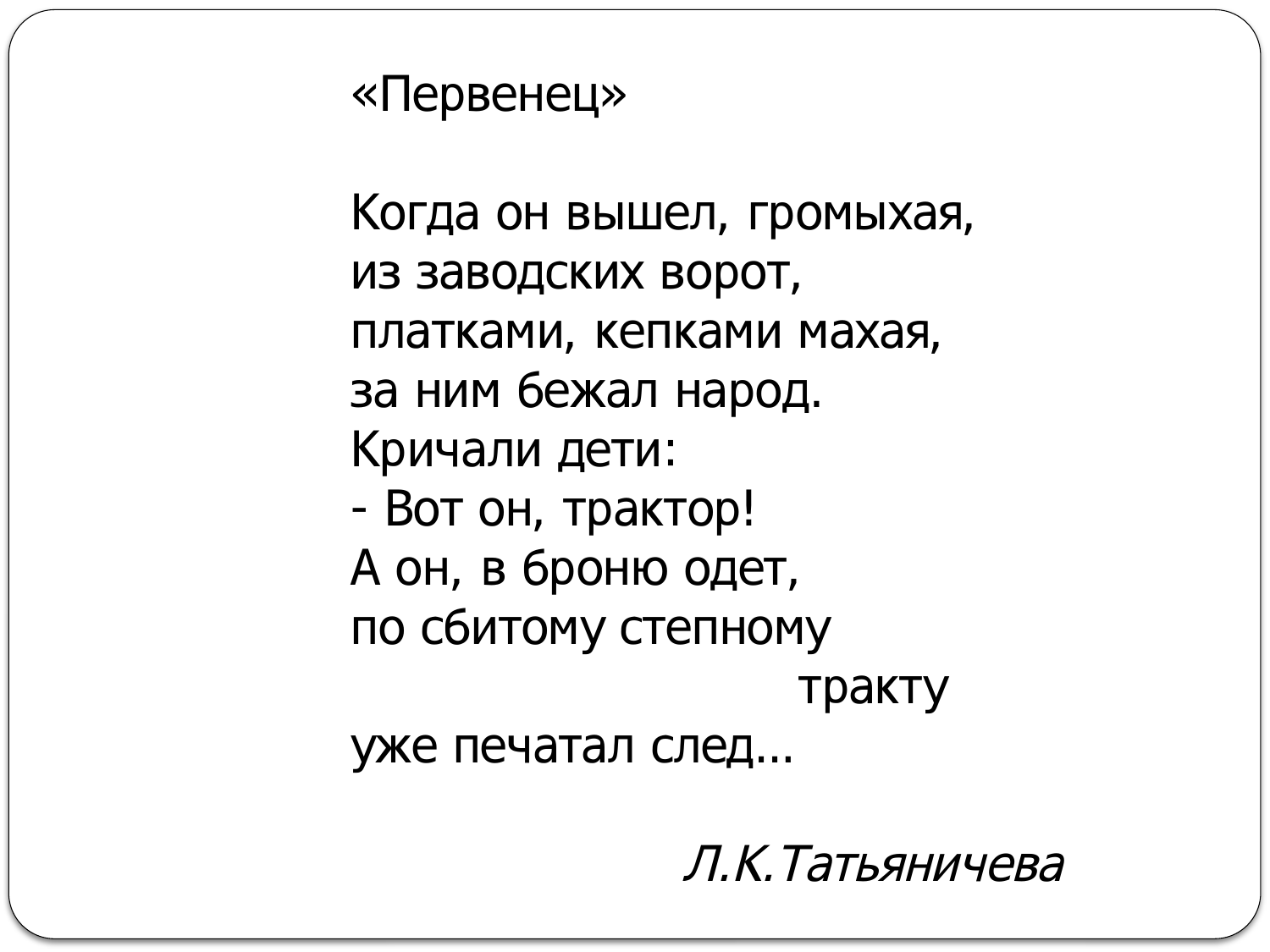

«Первенец»

Когда он вышел, громыхая,
из заводских ворот,
платками, кепками махая,
за ним бежал народ.
Кричали дети:
- Вот он, трактор!
А он, в броню одет,
по сбитому степному
                             тракту
уже печатал след…

Л.К.Татьяничева